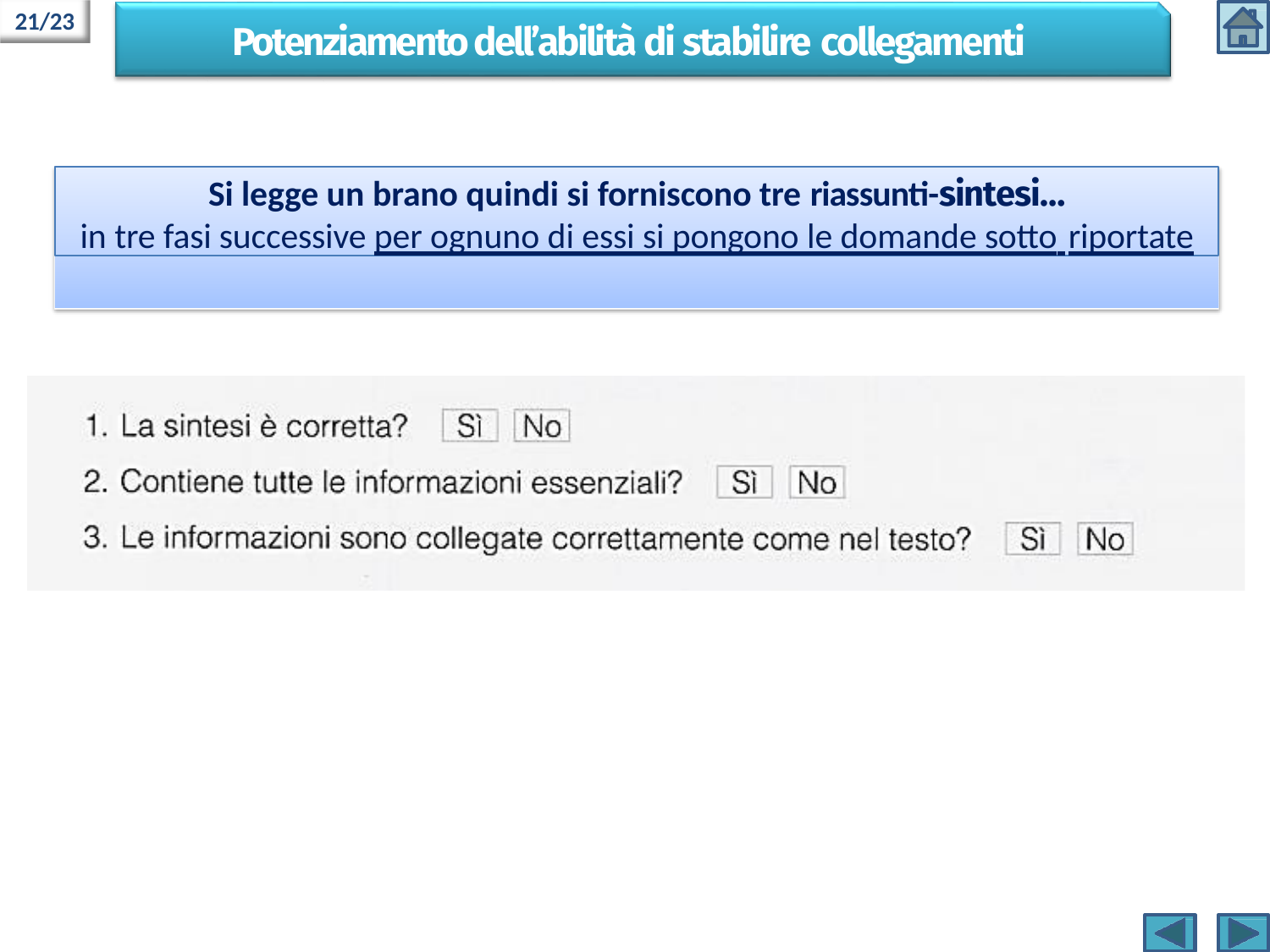

21/23
# Potenziamento dell’abilità di stabilire collegamenti

Si legge un brano quindi si forniscono tre riassunti-sintesi…
in tre fasi successive per ognuno di essi si pongono le domande sotto riportate